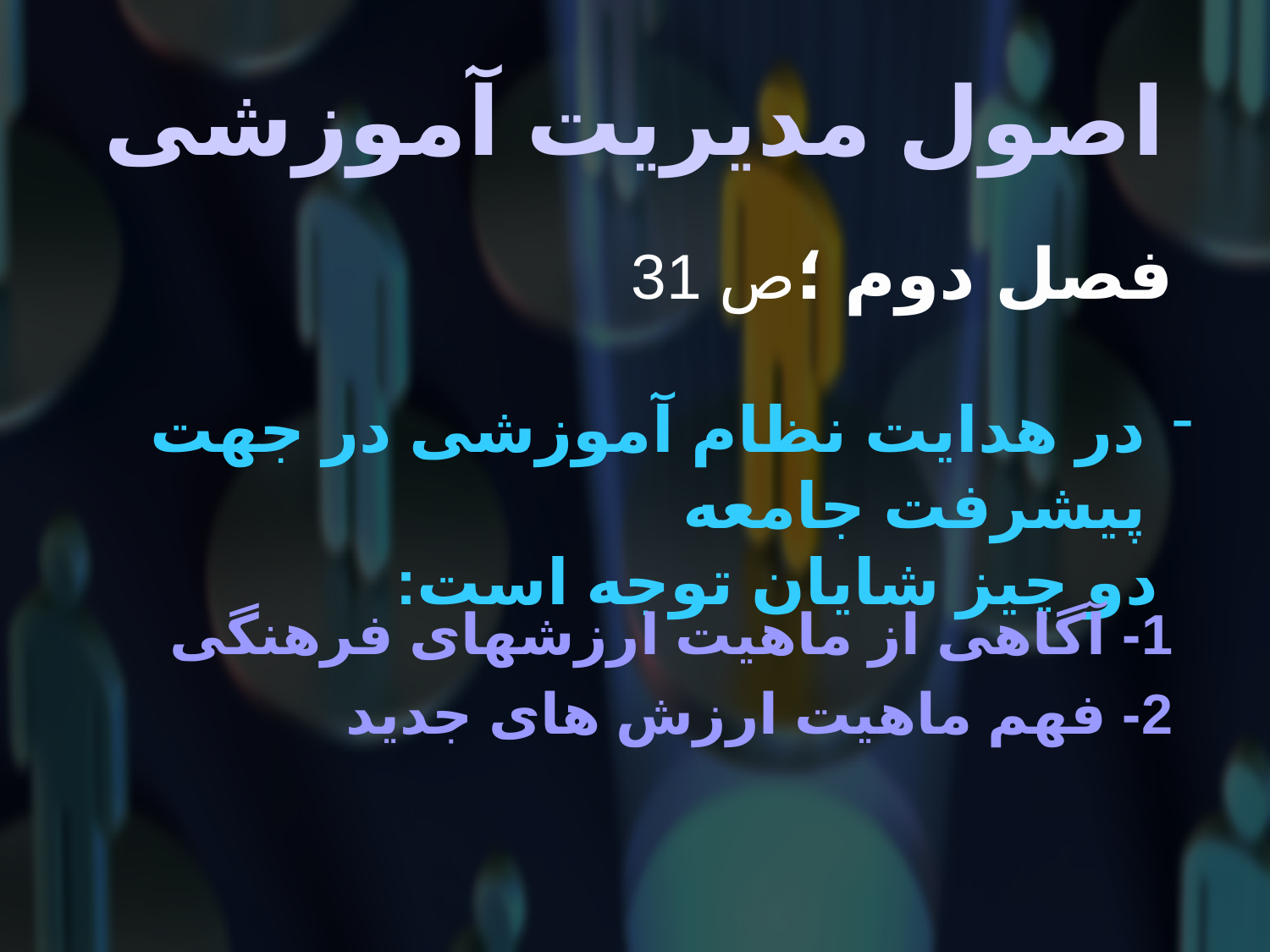

# اصول مدیریت آموزشی
 فصل دوم ؛ص 31

در هدایت نظام آموزشی در جهت پیشرفت جامعه
  دو چیز شایان توجه است:
1- آگاهی از ماهیت ارزشهای فرهنگی
2- فهم ماهیت ارزش های جدید